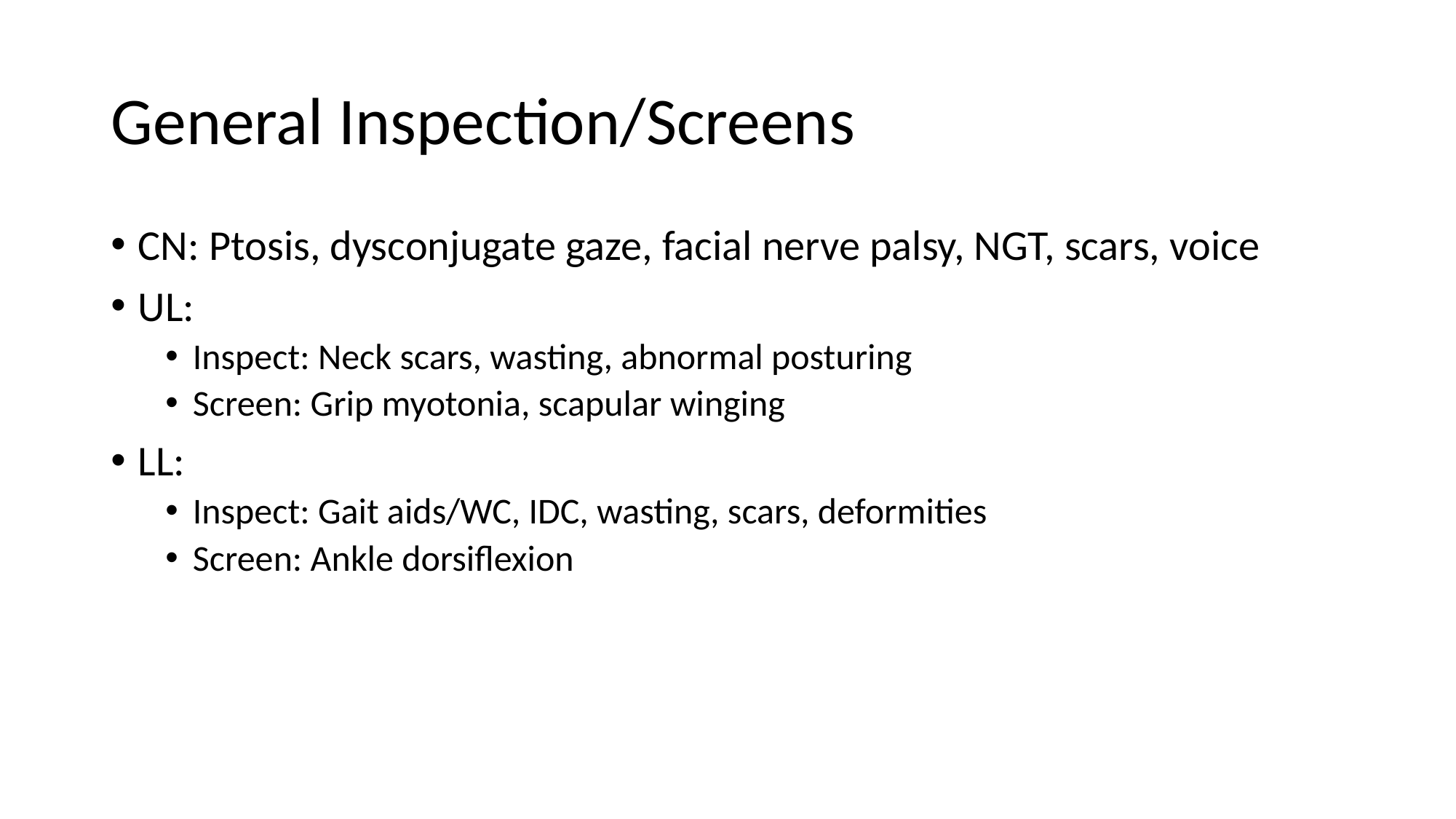

# General Inspection/Screens
CN: Ptosis, dysconjugate gaze, facial nerve palsy, NGT, scars, voice
UL:
Inspect: Neck scars, wasting, abnormal posturing
Screen: Grip myotonia, scapular winging
LL:
Inspect: Gait aids/WC, IDC, wasting, scars, deformities
Screen: Ankle dorsiflexion